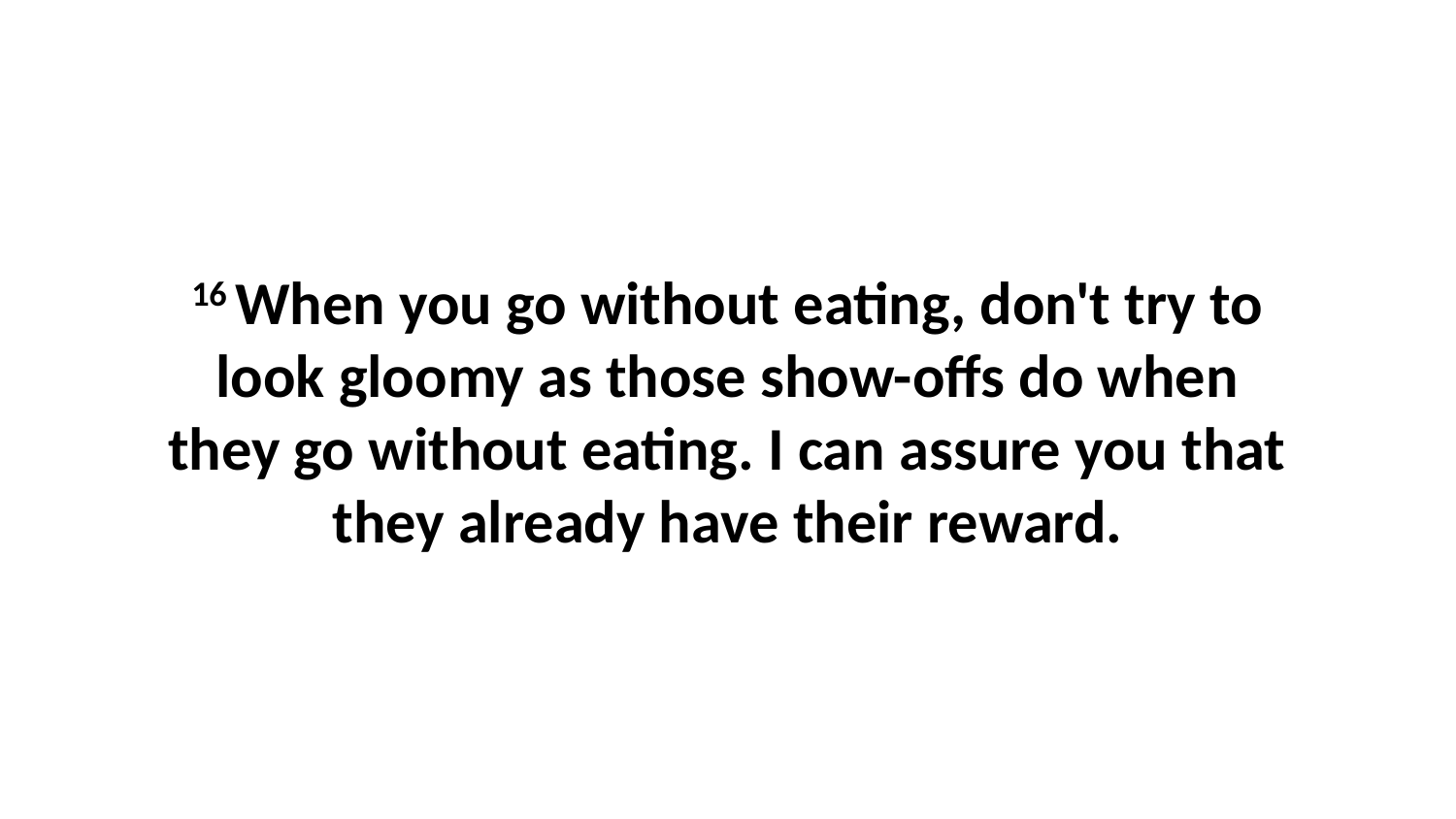

16 When you go without eating, don't try to look gloomy as those show-offs do when they go without eating. I can assure you that they already have their reward.